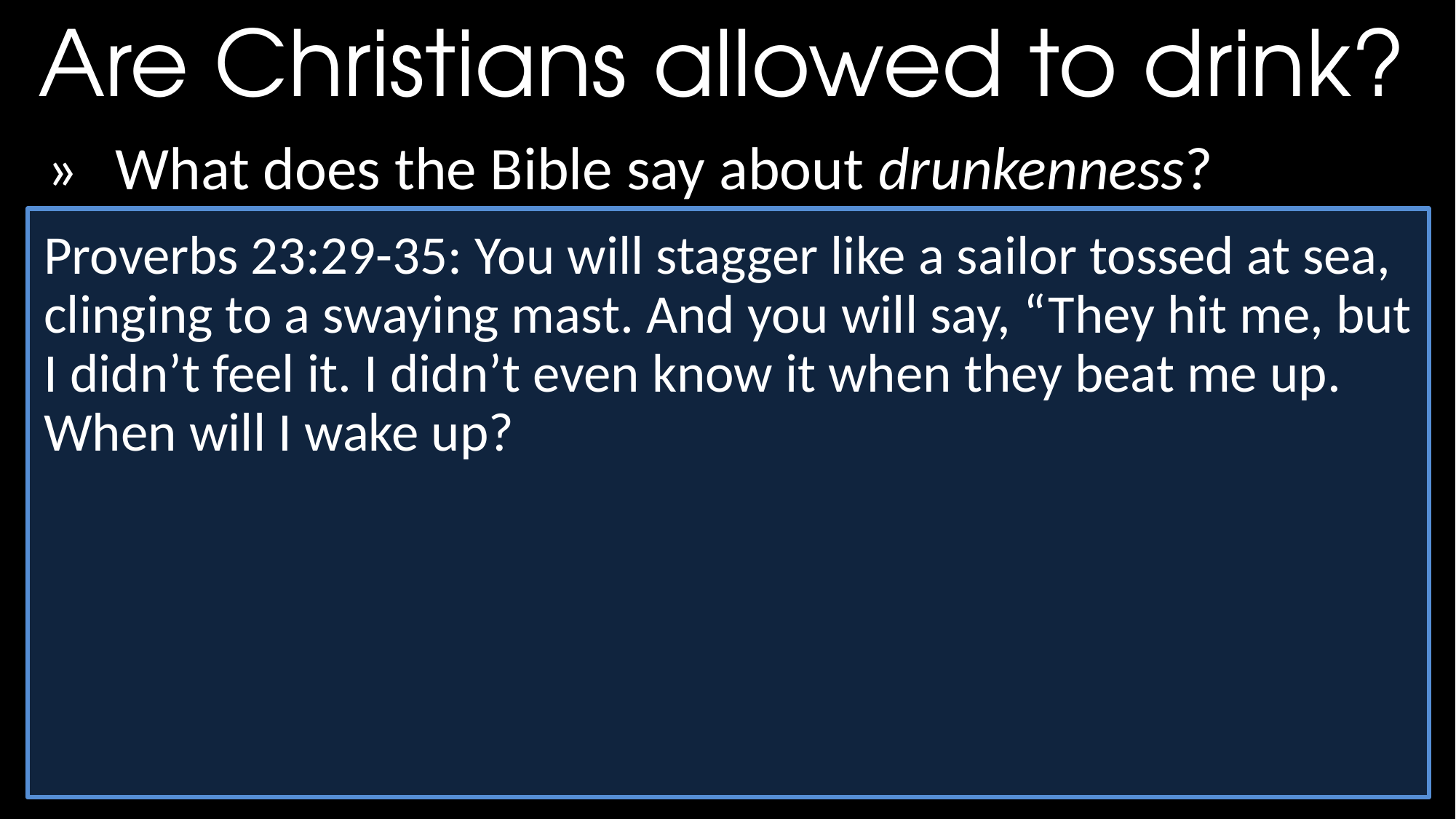

Are Christians allowed to drink?
»	What does the Bible say about drunkenness?

Proverbs 23:29-35: You will stagger like a sailor tossed at sea, clinging to a swaying mast. And you will say, “They hit me, but I didn’t feel it. I didn’t even know it when they beat me up. When will I wake up?